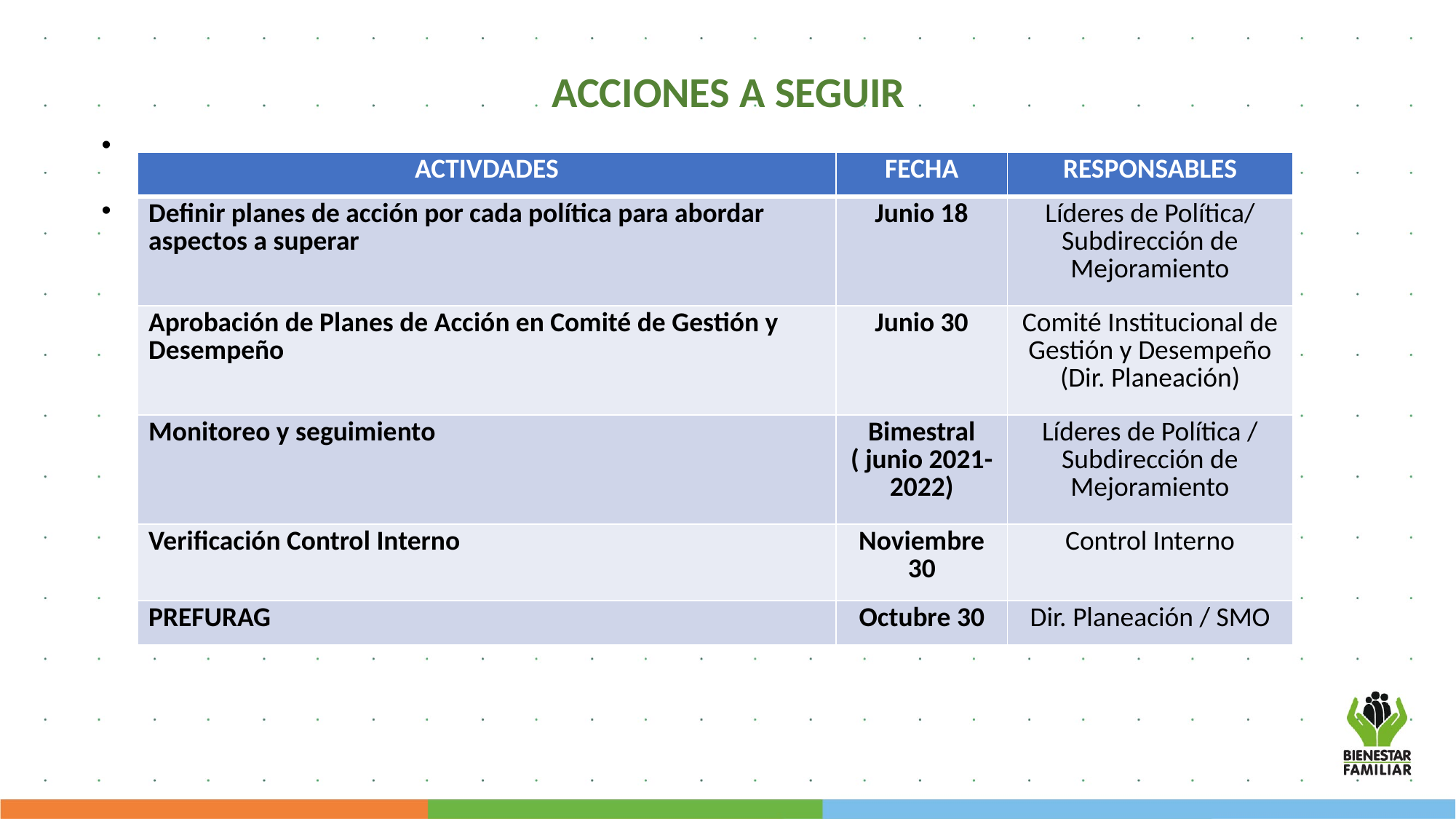

ACCIONES A SEGUIR

| ACTIVDADES | FECHA | RESPONSABLES |
| --- | --- | --- |
| Definir planes de acción por cada política para abordar aspectos a superar | Junio 18 | Líderes de Política/ Subdirección de Mejoramiento |
| Aprobación de Planes de Acción en Comité de Gestión y Desempeño | Junio 30 | Comité Institucional de Gestión y Desempeño (Dir. Planeación) |
| Monitoreo y seguimiento | Bimestral ( junio 2021-2022) | Líderes de Política / Subdirección de Mejoramiento |
| Verificación Control Interno | Noviembre 30 | Control Interno |
| PREFURAG | Octubre 30 | Dir. Planeación / SMO |